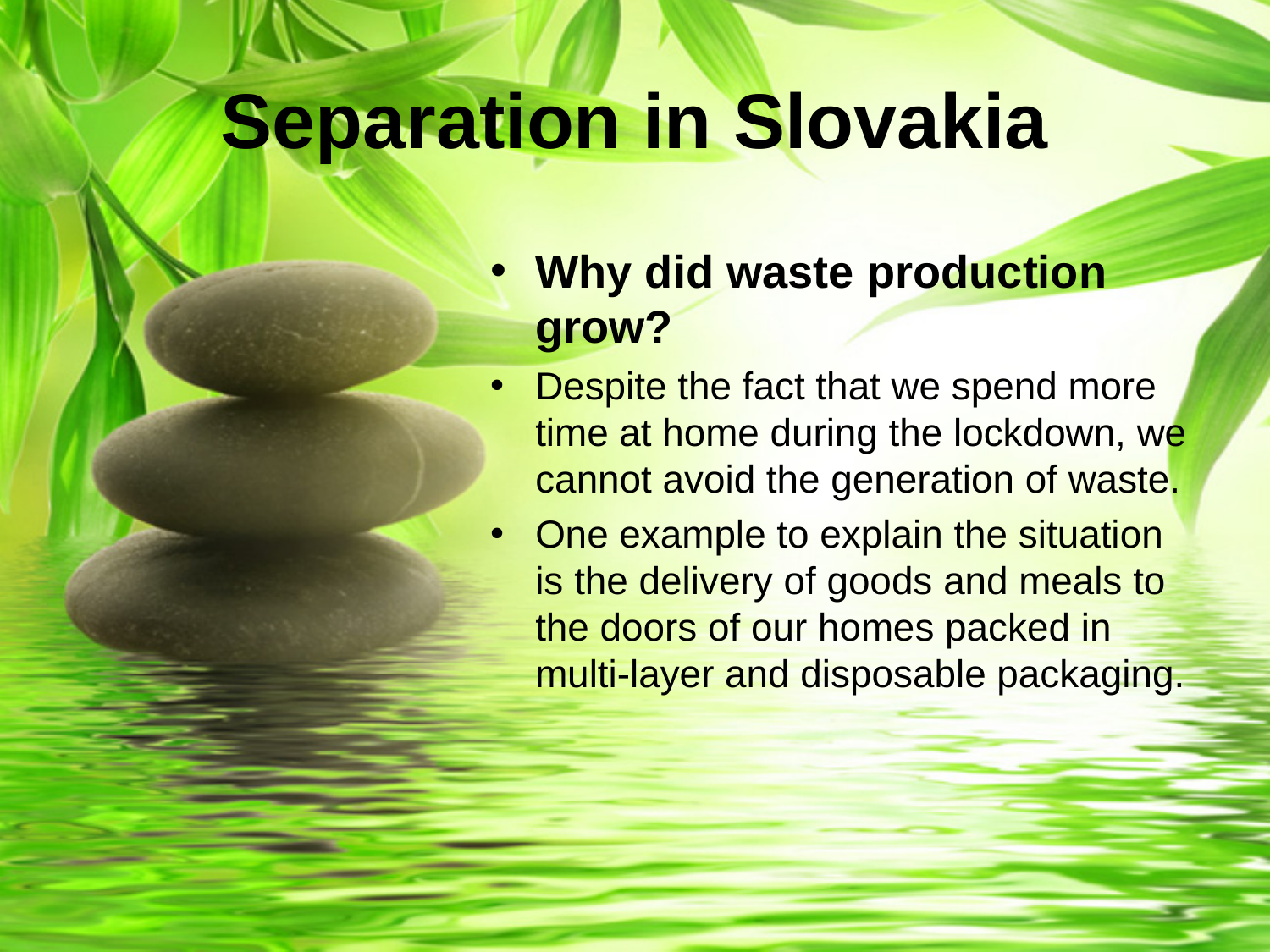

# Separation in Slovakia
Why did waste production grow?
Despite the fact that we spend more time at home during the lockdown, we cannot avoid the generation of waste.
One example to explain the situation is the delivery of goods and meals to the doors of our homes packed in multi-layer and disposable packaging.